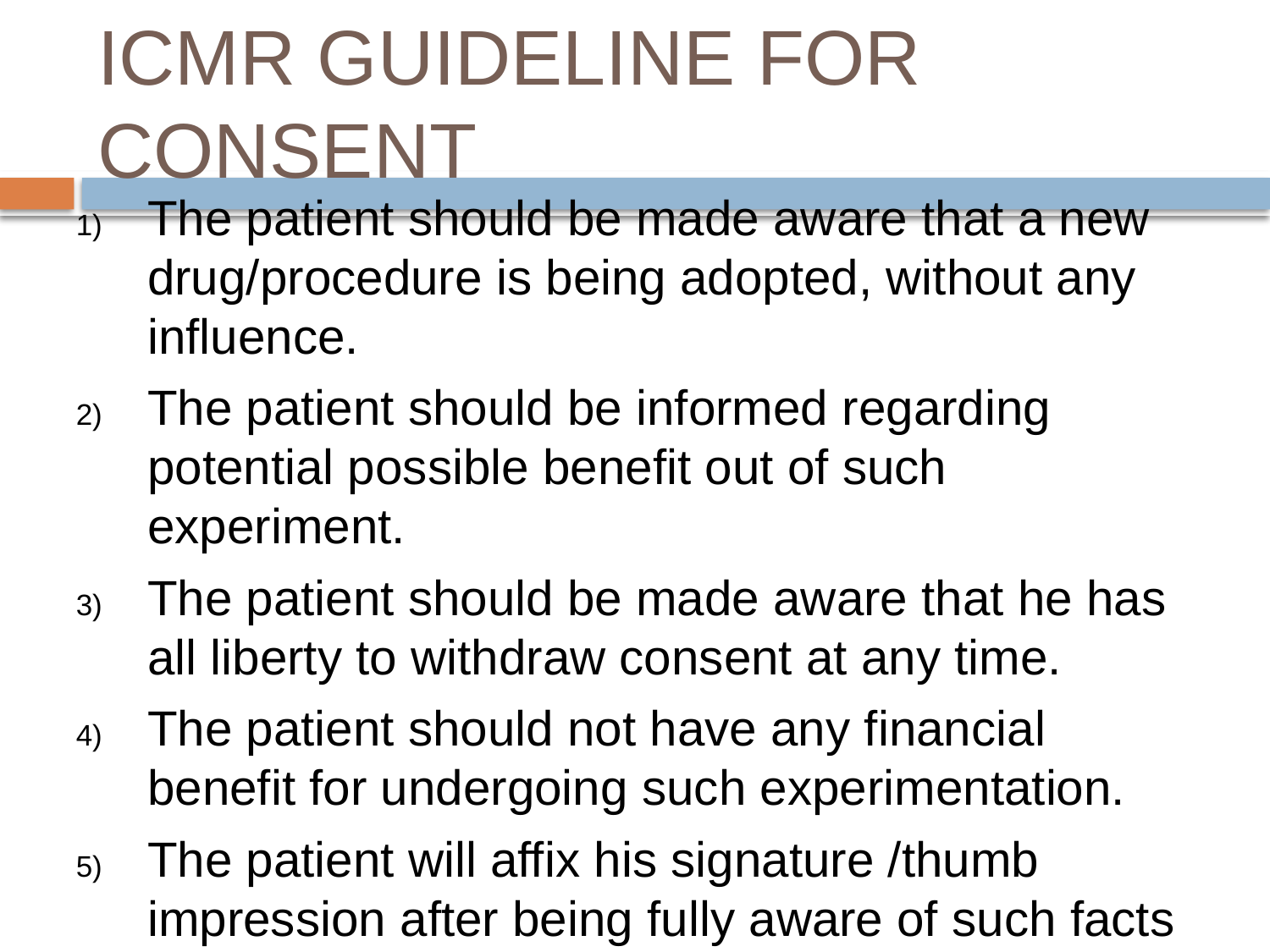

# ICMR GUIDELINE FOR CONSENT
The patient should be made aware that a new drug/procedure is being adopted, without any influence.
The patient should be informed regarding potential possible benefit out of such experiment.
The patient should be made aware that he has all liberty to withdraw consent at any time.
The patient should not have any financial benefit for undergoing such experimentation.
The patient will affix his signature /thumb impression after being fully aware of such facts in presence of witness.